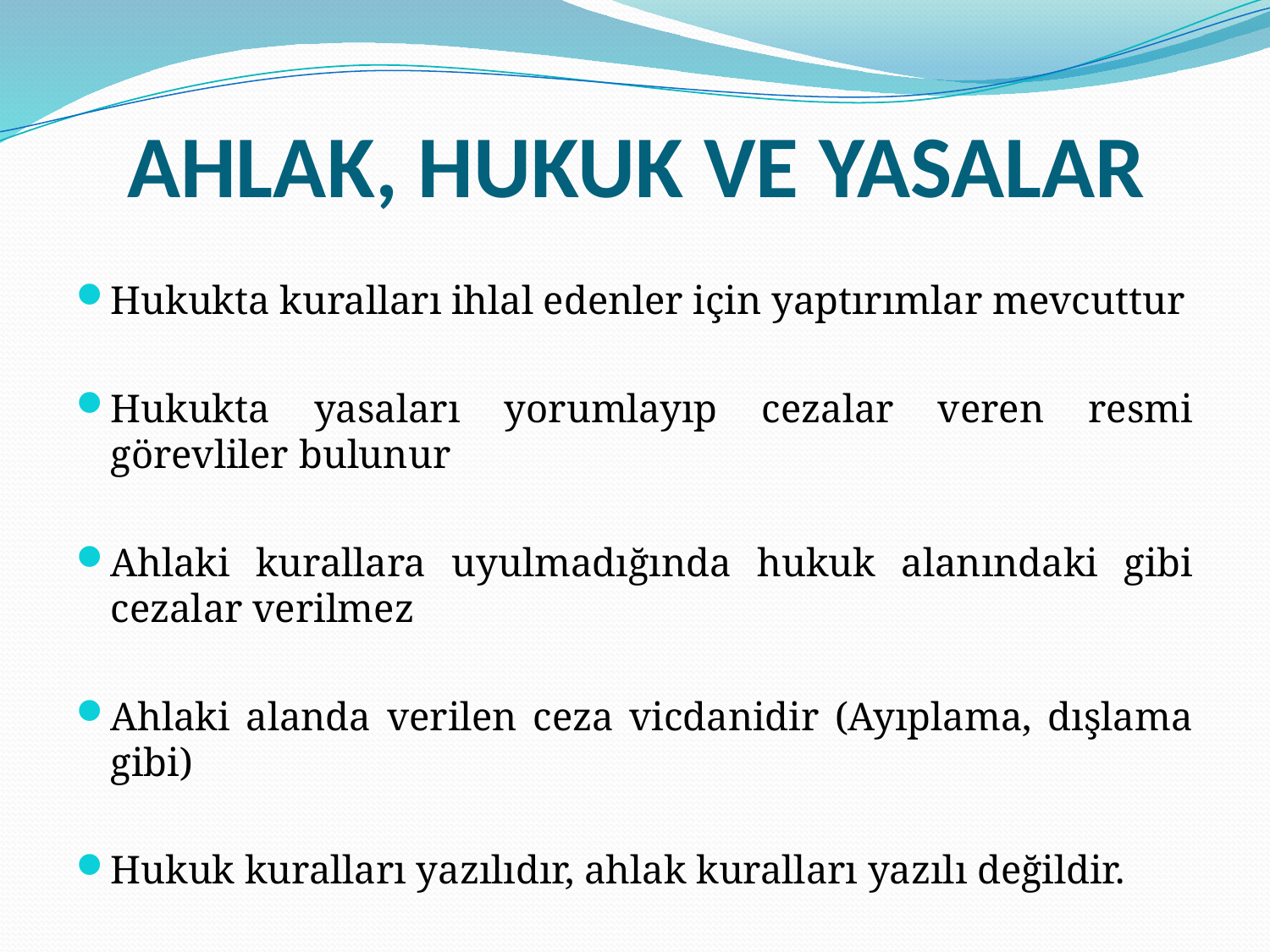

# AHLAK, HUKUK VE YASALAR

Hukukta kuralları ihlal edenler için yaptırımlar mevcuttur

Hukukta yasaları yorumlayıp cezalar veren resmi görevliler bulunur

Ahlaki kurallara uyulmadığında hukuk alanındaki gibi cezalar verilmez

Ahlaki alanda verilen ceza vicdanidir (Ayıplama, dışlama gibi)

Hukuk kuralları yazılıdır, ahlak kuralları yazılı değildir.